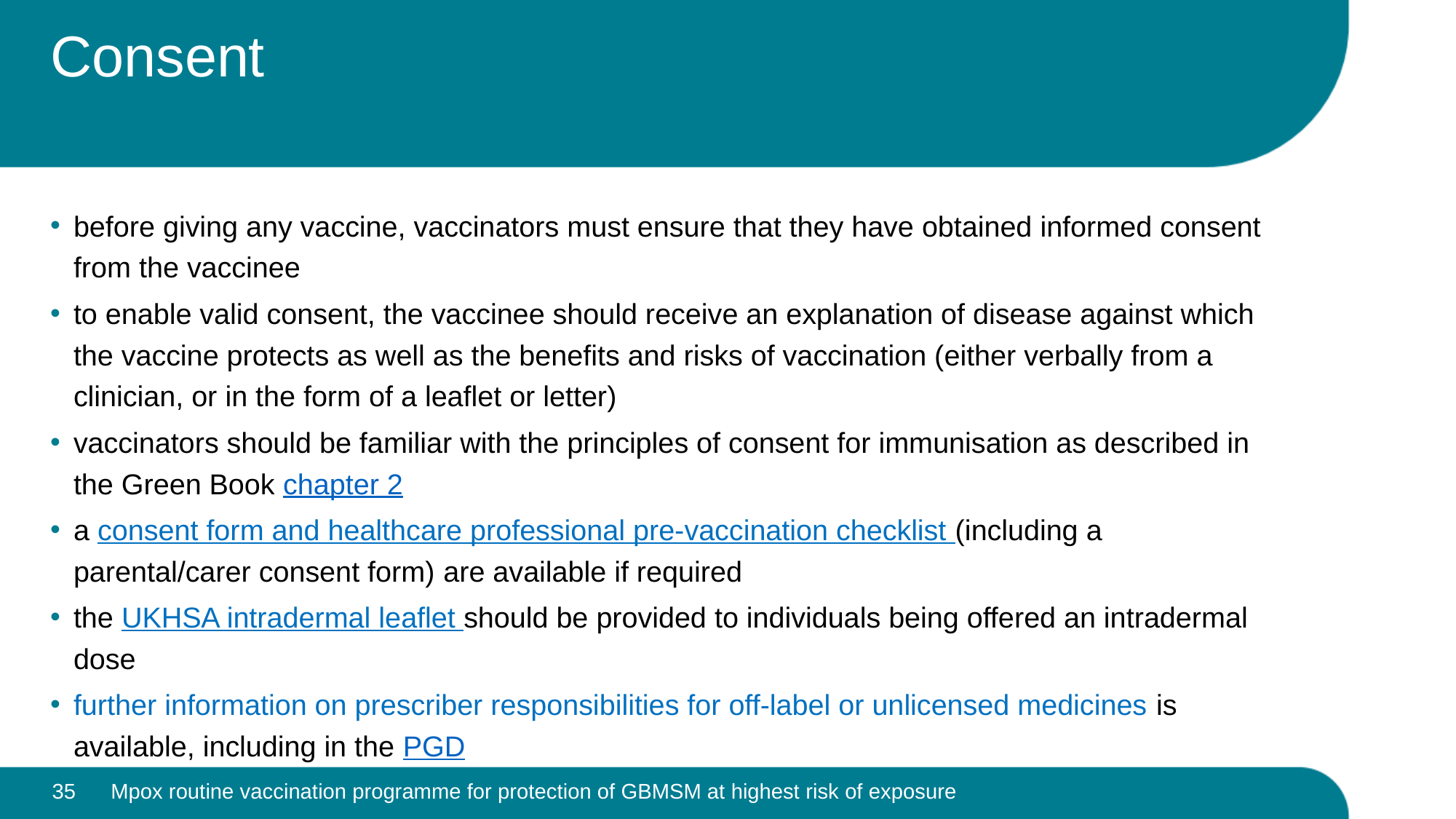

# Consent
before giving any vaccine, vaccinators must ensure that they have obtained informed consent from the vaccinee
to enable valid consent, the vaccinee should receive an explanation of disease against which the vaccine protects as well as the benefits and risks of vaccination (either verbally from a clinician, or in the form of a leaflet or letter)
vaccinators should be familiar with the principles of consent for immunisation as described in the Green Book chapter 2
a consent form and healthcare professional pre-vaccination checklist (including a parental/carer consent form) are available if required
the UKHSA intradermal leaflet should be provided to individuals being offered an intradermal dose
further information on prescriber responsibilities for off-label or unlicensed medicines is available, including in the PGD

35
Mpox routine vaccination programme for protection of GBMSM at highest risk of exposure